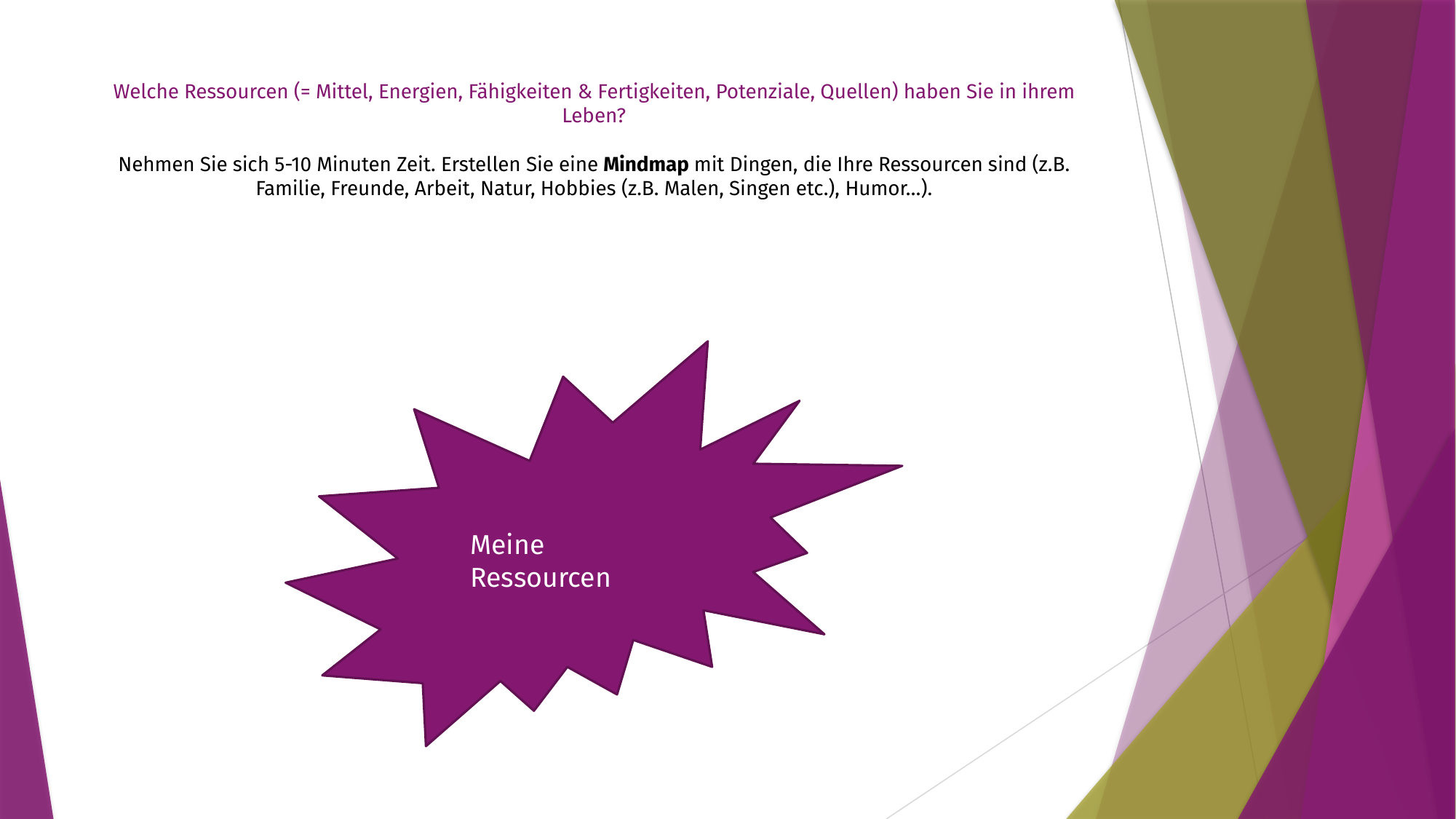

# Welche Ressourcen (= Mittel, Energien, Fähigkeiten & Fertigkeiten, Potenziale, Quellen) haben Sie in ihrem Leben? Nehmen Sie sich 5-10 Minuten Zeit. Erstellen Sie eine Mindmap mit Dingen, die Ihre Ressourcen sind (z.B. Familie, Freunde, Arbeit, Natur, Hobbies (z.B. Malen, Singen etc.), Humor…).

Meine Ressourcen